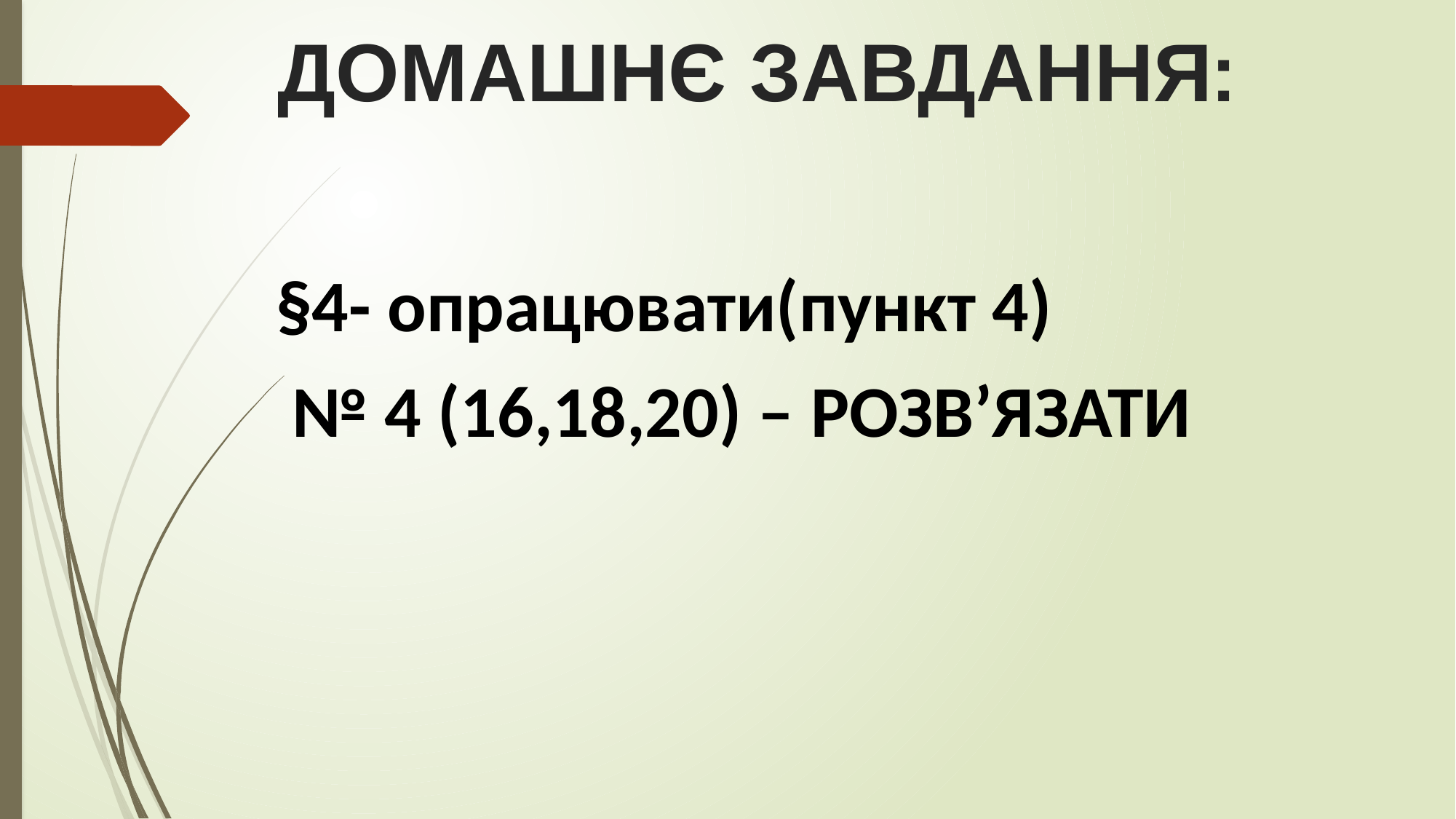

ДОМАШНЄ ЗАВДАННЯ:
§4- опрацювати(пункт 4)
 № 4 (16,18,20) – РОЗВ’ЯЗАТИ